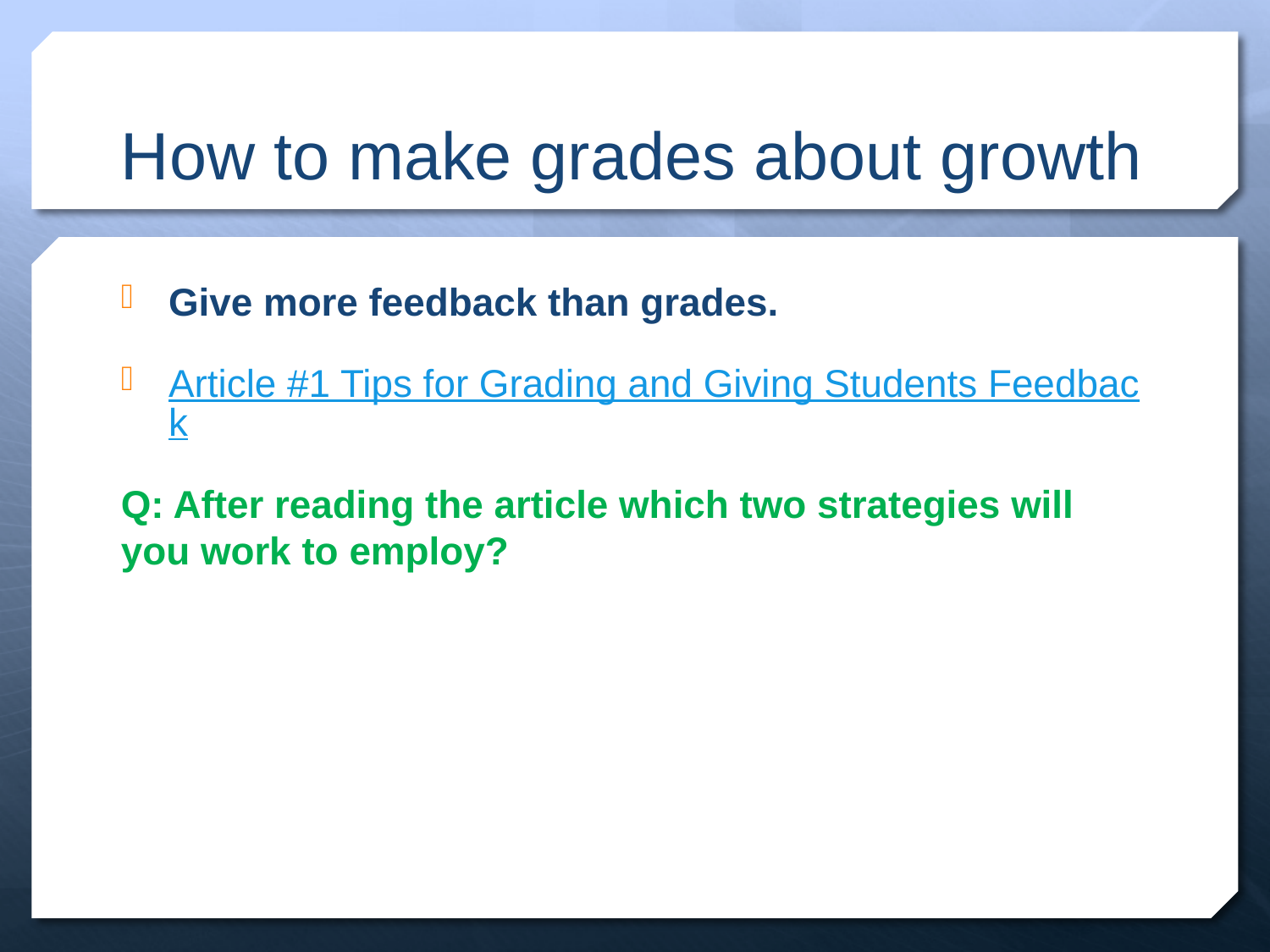

# How to make grades about growth
Give more feedback than grades.
Article #1 Tips for Grading and Giving Students Feedback
Q: After reading the article which two strategies will you work to employ?